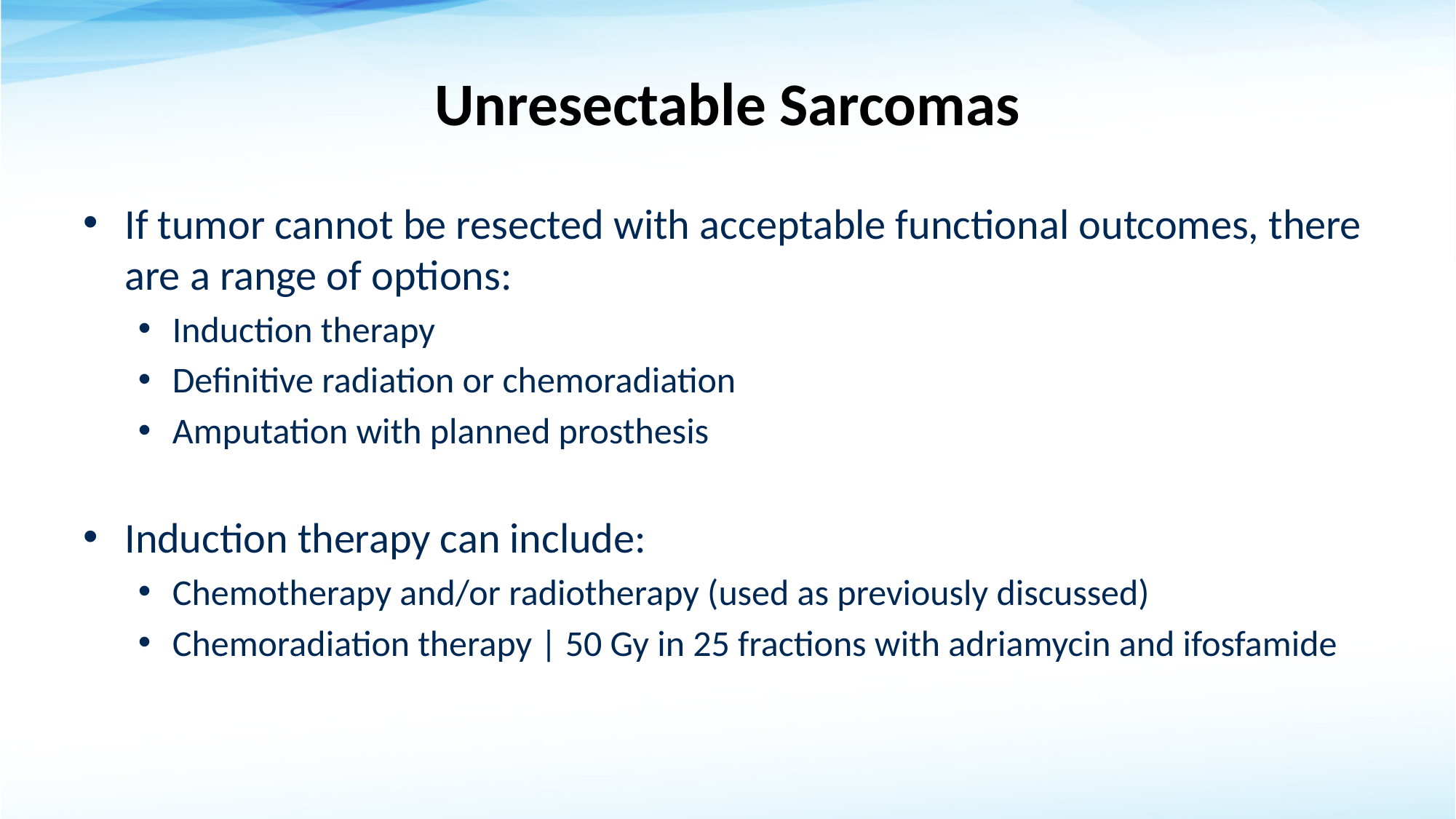

# Unresectable Sarcomas
If tumor cannot be resected with acceptable functional outcomes, there are a range of options:
Induction therapy
Definitive radiation or chemoradiation
Amputation with planned prosthesis

Induction therapy can include:
Chemotherapy and/or radiotherapy (used as previously discussed)
Chemoradiation therapy | 50 Gy in 25 fractions with adriamycin and ifosfamide